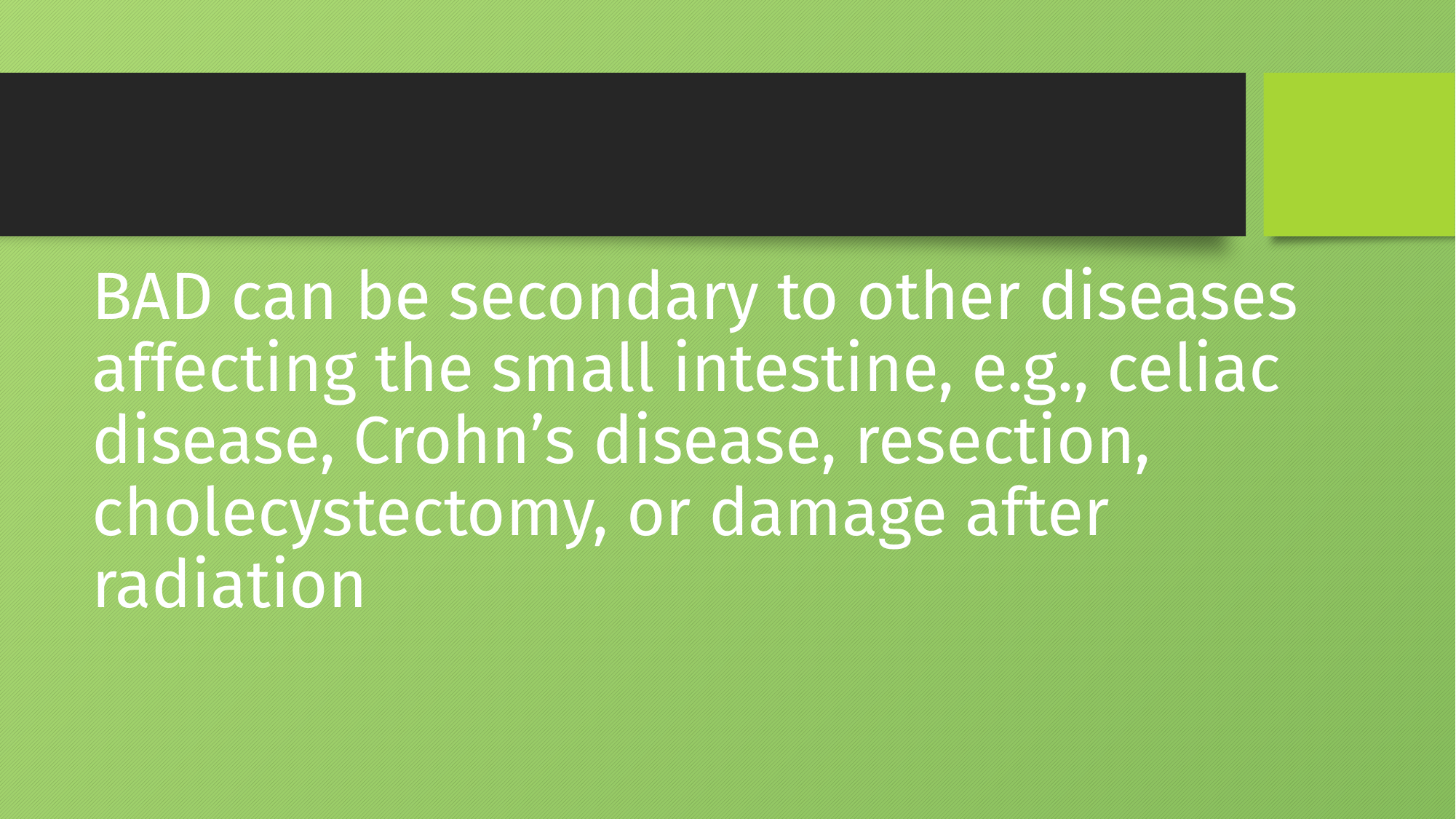

#
BAD can be secondary to other diseases affecting the small intestine, e.g., celiac disease, Crohn’s disease, resection, cholecystectomy, or damage after radiation